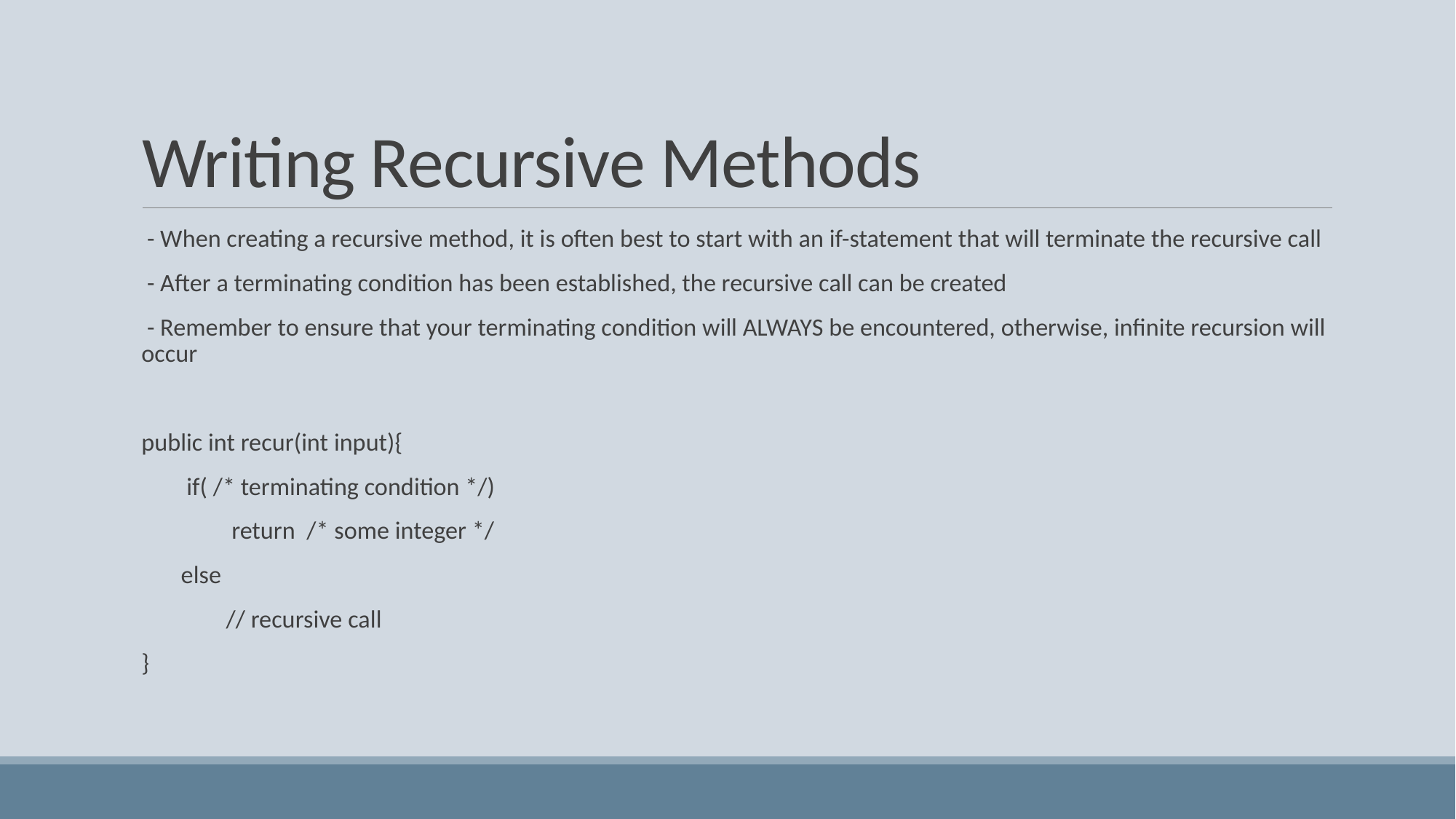

# Writing Recursive Methods
 - When creating a recursive method, it is often best to start with an if-statement that will terminate the recursive call
 - After a terminating condition has been established, the recursive call can be created
 - Remember to ensure that your terminating condition will ALWAYS be encountered, otherwise, infinite recursion will occur

public int recur(int input){
        if( /* terminating condition */)
                return  /* some integer */
       else
               // recursive call
}